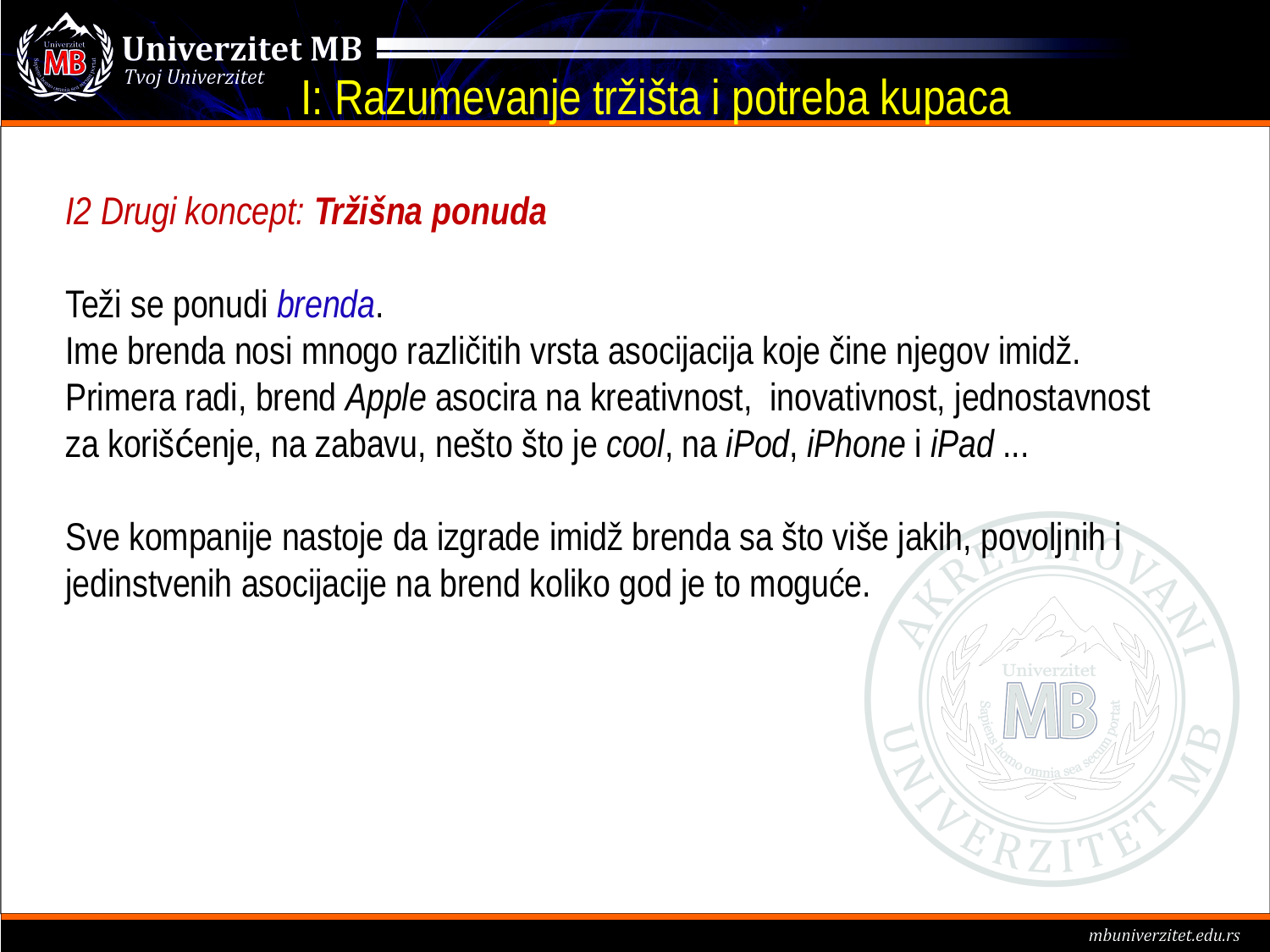

# I: Razumevanje tržišta i potreba kupaca
I2 Drugi koncept: Tržišna ponuda

Teži se ponudi brenda.
Ime brenda nosi mnogo različitih vrsta asocijacija koje čine njegov imidž. Primera radi, brend Apple asocira na kreativnost,  inovativnost, jednostavnost za korišć́enje, na zabavu, nešto što je cool, na iPod, iPhone i iPad ...

Sve kompanije nastoje da izgrade imidž brenda sa što više jakih, povoljnih i jedinstvenih asocijacije na brend koliko god je to moguće.